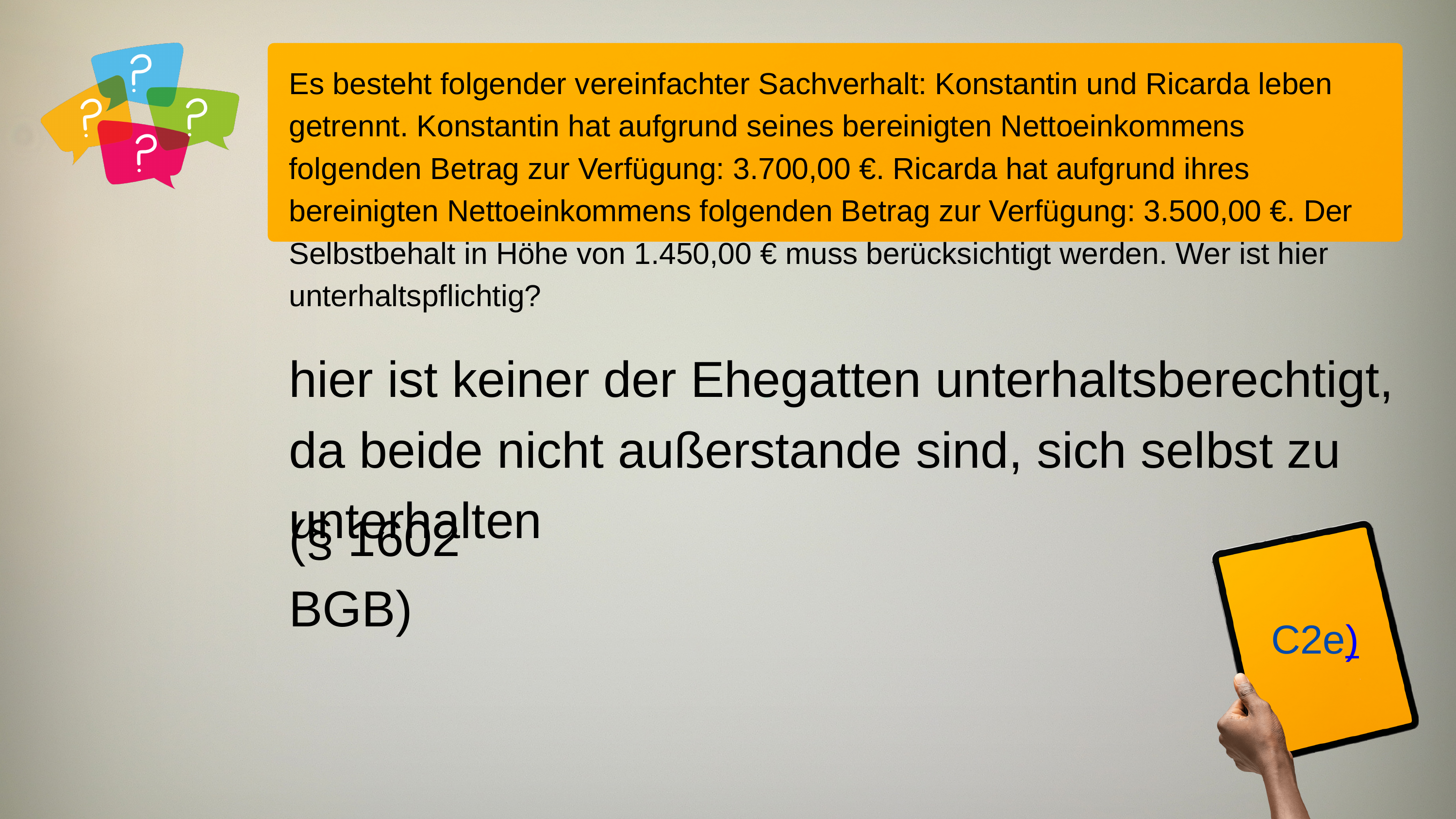

Es besteht folgender vereinfachter Sachverhalt: Konstantin und Ricarda leben getrennt. Konstantin hat aufgrund seines bereinigten Nettoeinkommens folgenden Betrag zur Verfügung: 3.700,00 €. Ricarda hat aufgrund ihres bereinigten Nettoeinkommens folgenden Betrag zur Verfügung: 3.500,00 €. Der Selbstbehalt in Höhe von 1.450,00 € muss berücksichtigt werden. Wer ist hier unterhaltspflichtig?
hier ist keiner der Ehegatten unterhaltsberechtigt, da beide nicht außerstande sind, sich selbst zu unterhalten
(§ 1602 BGB)

C2e)